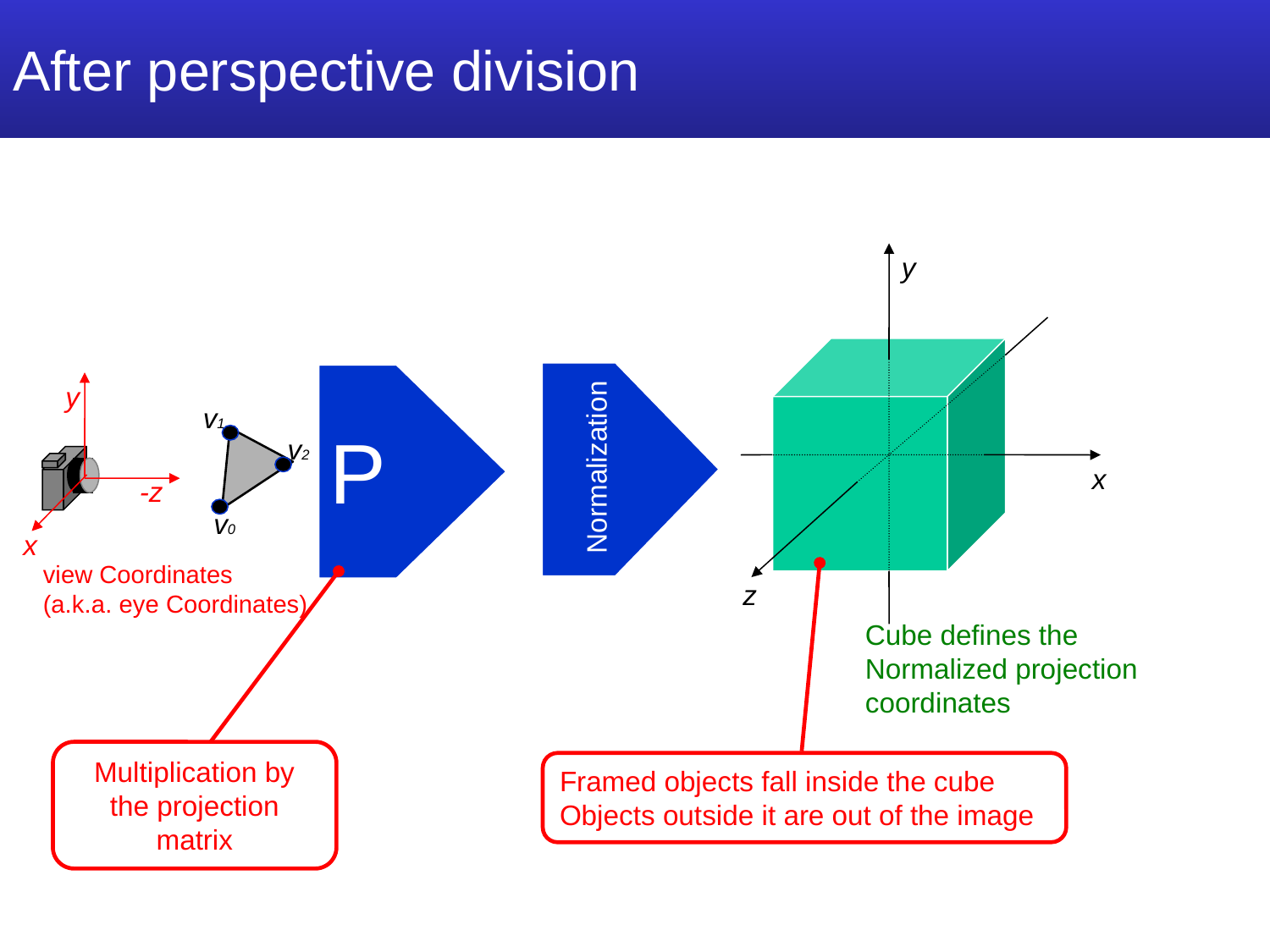

# After perspective division

y

y

v1
P

v2
Normalization

x

-z

v0

x
view Coordinates
(a.k.a. eye Coordinates)

z

Cube defines the
Normalized projection
coordinates

Multiplication by the projection matrix
Framed objects fall inside the cube
Objects outside it are out of the image